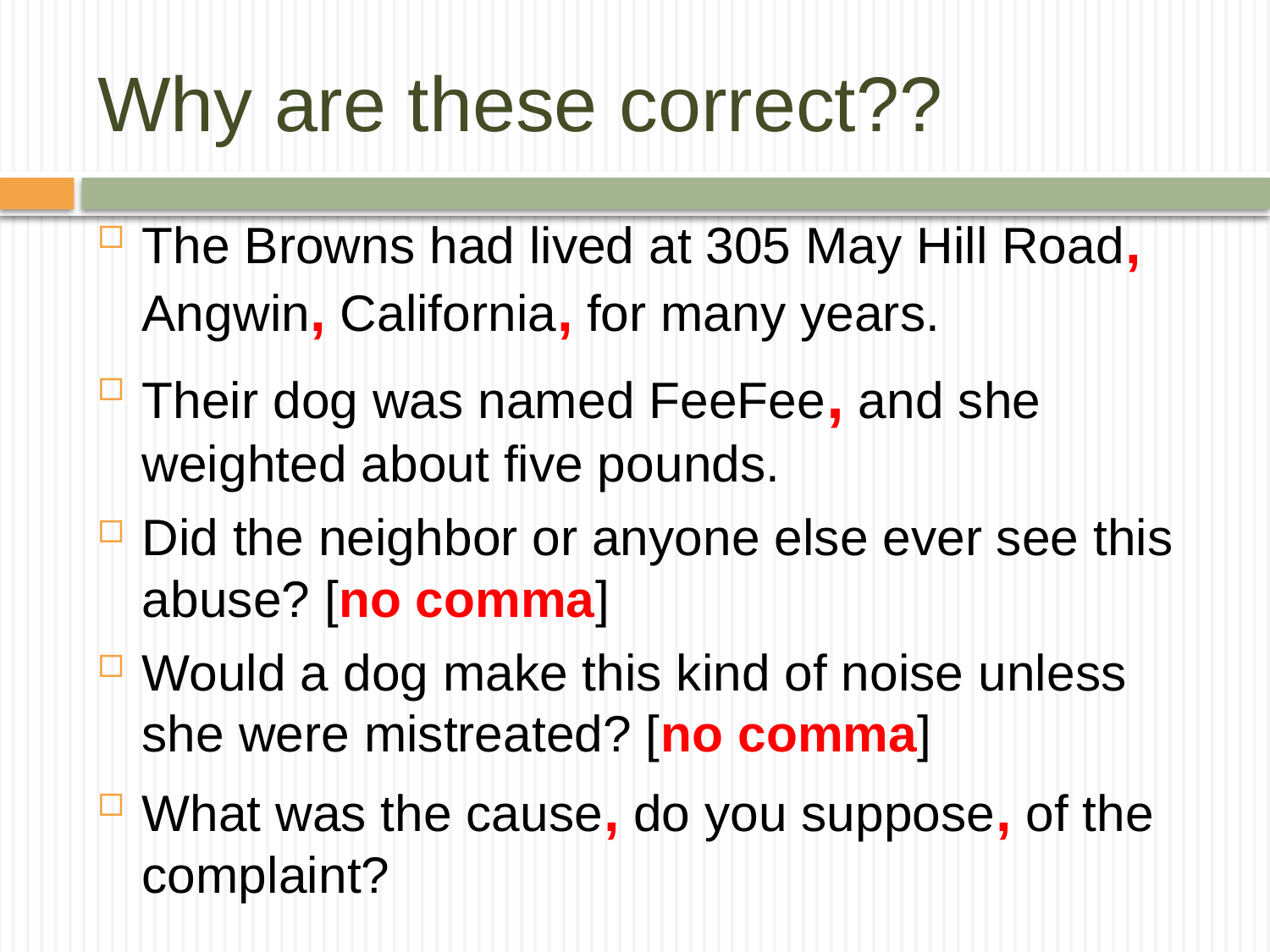

# Why are these correct??
The Browns had lived at 305 May Hill Road, Angwin, California, for many years.
Their dog was named FeeFee, and she weighted about five pounds.
Did the neighbor or anyone else ever see this abuse? [no comma]
Would a dog make this kind of noise unless she were mistreated? [no comma]
What was the cause, do you suppose, of the complaint?